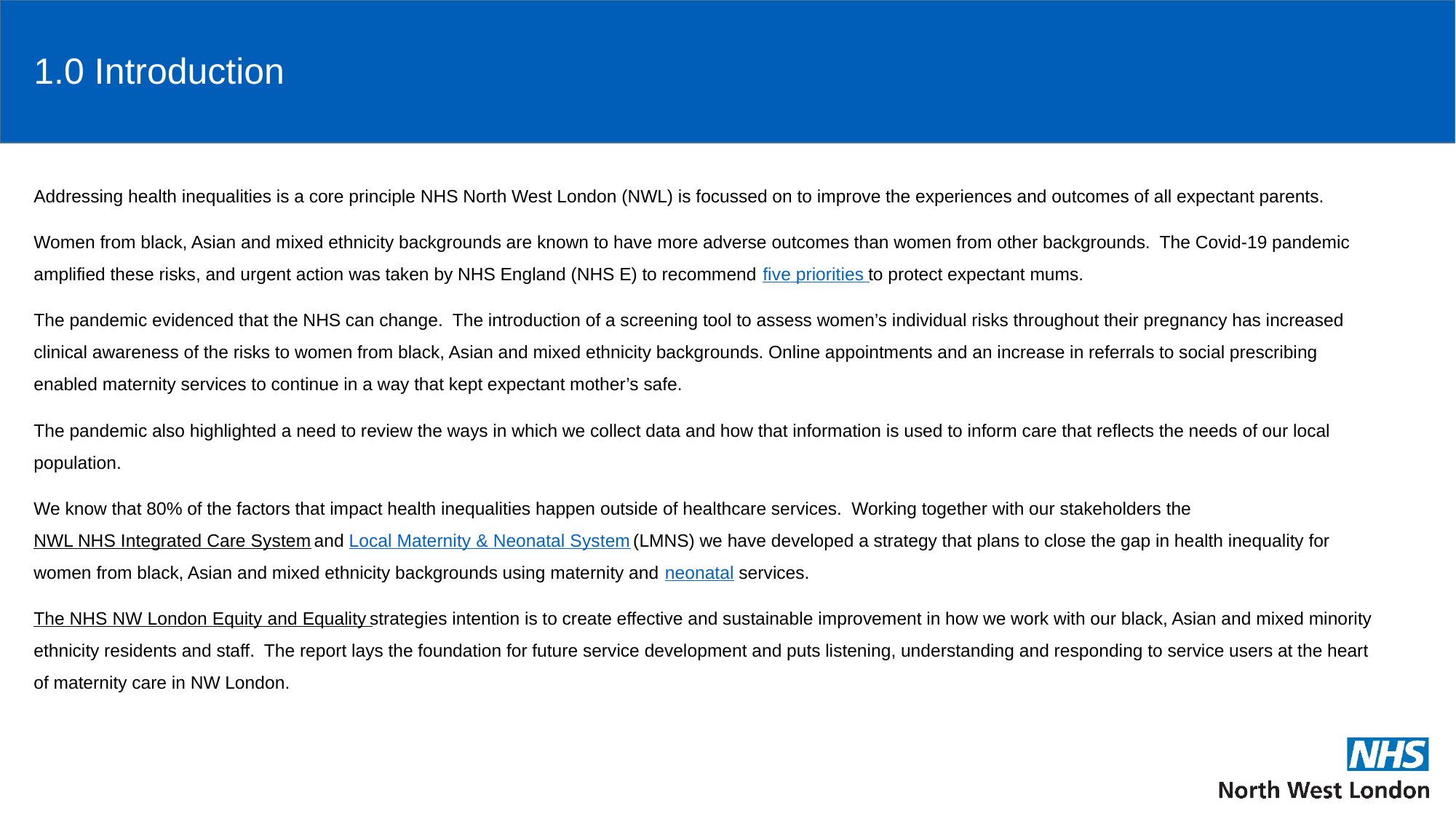

# 1.0 Introduction
Addressing health inequalities is a core principle NHS North West London (NWL) is focussed on to improve the experiences and outcomes of all expectant parents.
Women from black, Asian and mixed ethnicity backgrounds are known to have more adverse outcomes than women from other backgrounds.  The Covid-19 pandemic amplified these risks, and urgent action was taken by NHS England (NHS E) to recommend five priorities to protect expectant mums.
The pandemic evidenced that the NHS can change.  The introduction of a screening tool to assess women’s individual risks throughout their pregnancy has increased clinical awareness of the risks to women from black, Asian and mixed ethnicity backgrounds. Online appointments and an increase in referrals to social prescribing enabled maternity services to continue in a way that kept expectant mother’s safe.
The pandemic also highlighted a need to review the ways in which we collect data and how that information is used to inform care that reflects the needs of our local population.
We know that 80% of the factors that impact health inequalities happen outside of healthcare services.  Working together with our stakeholders the NWL NHS Integrated Care System and Local Maternity & Neonatal System (LMNS) we have developed a strategy that plans to close the gap in health inequality for women from black, Asian and mixed ethnicity backgrounds using maternity and neonatal services.
The NHS NW London Equity and Equality strategies intention is to create effective and sustainable improvement in how we work with our black, Asian and mixed minority ethnicity residents and staff.  The report lays the foundation for future service development and puts listening, understanding and responding to service users at the heart of maternity care in NW London.